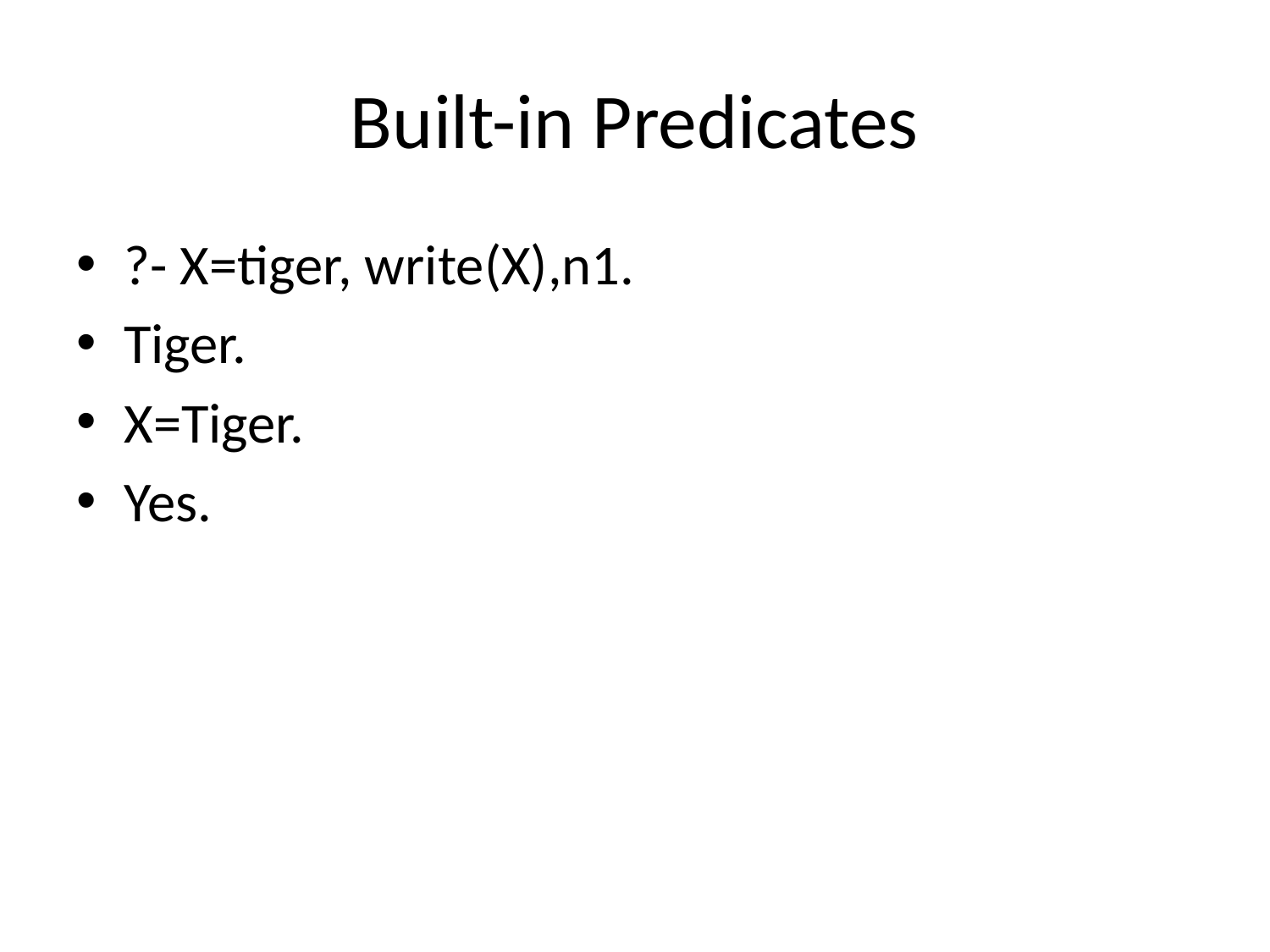

# Built-in Predicates
?- X=tiger, write(X),n1.
Tiger.
X=Tiger.
Yes.